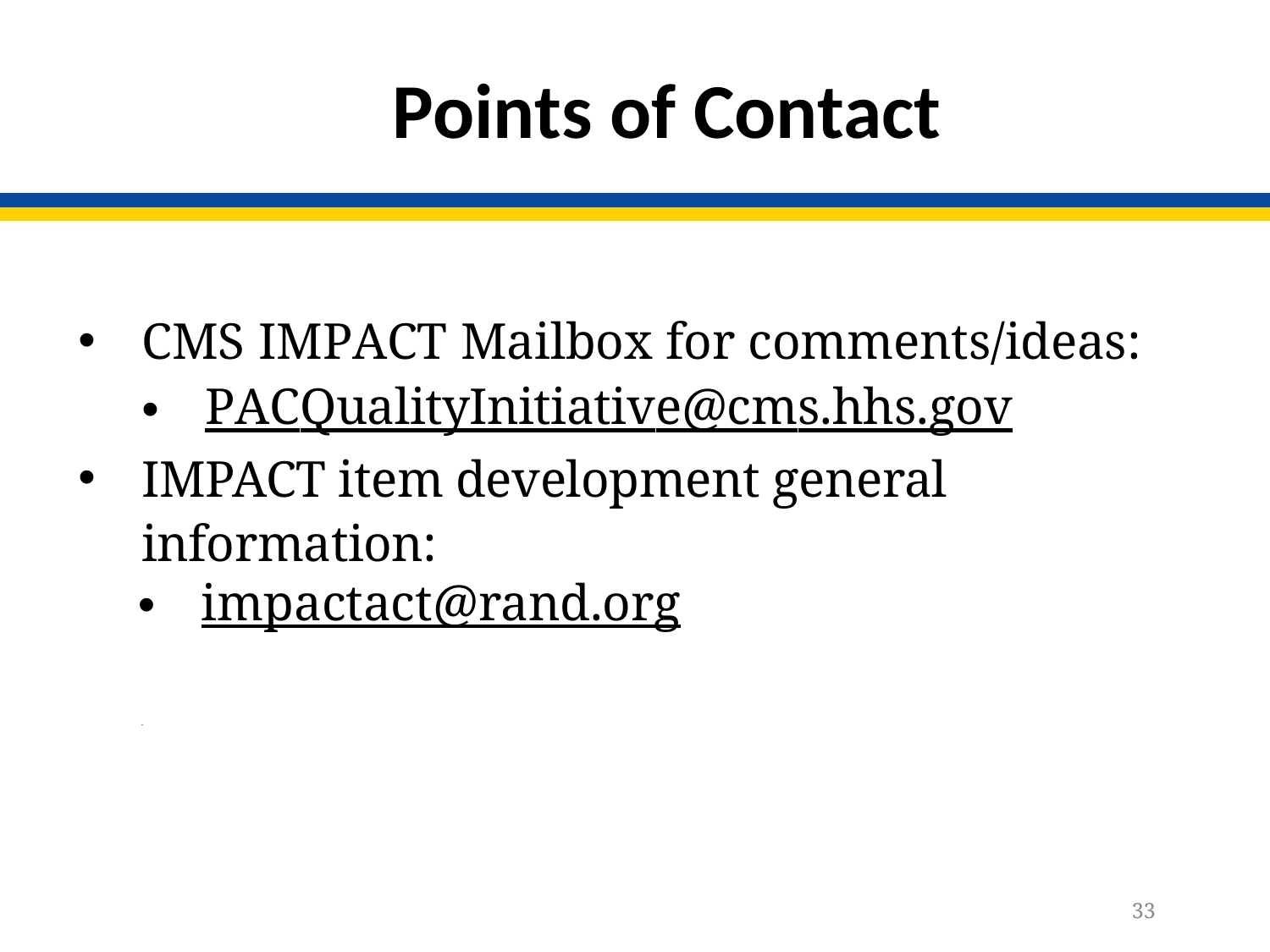

# Points of Contact
CMS IMPACT Mailbox for comments/ideas:
PACQualityInitiative@cms.hhs.gov
IMPACT item development general information:
impactact@rand.org

33